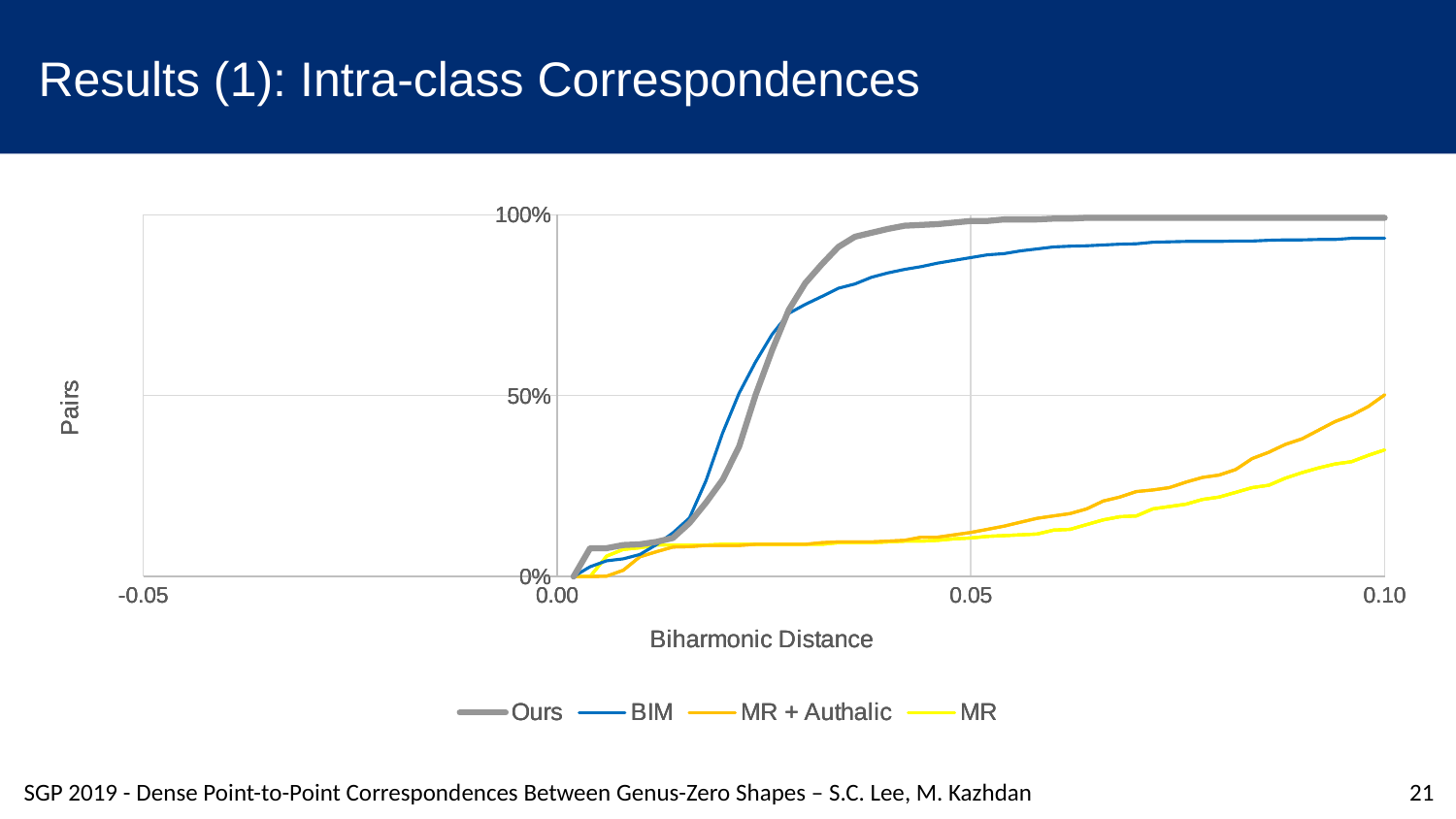

# Results (1): Intra-class Correspondences

### Chart

| Category |  |  |  | MR |
|---|---|---|---|---|

### Chart

| Category |  |  |  | MR |
|---|---|---|---|---|

### Chart

| Category |  |  |  | MR |
|---|---|---|---|---|
SGP 2019 - Dense Point-to-Point Correspondences Between Genus-Zero Shapes – S.C. Lee, M. Kazhdan